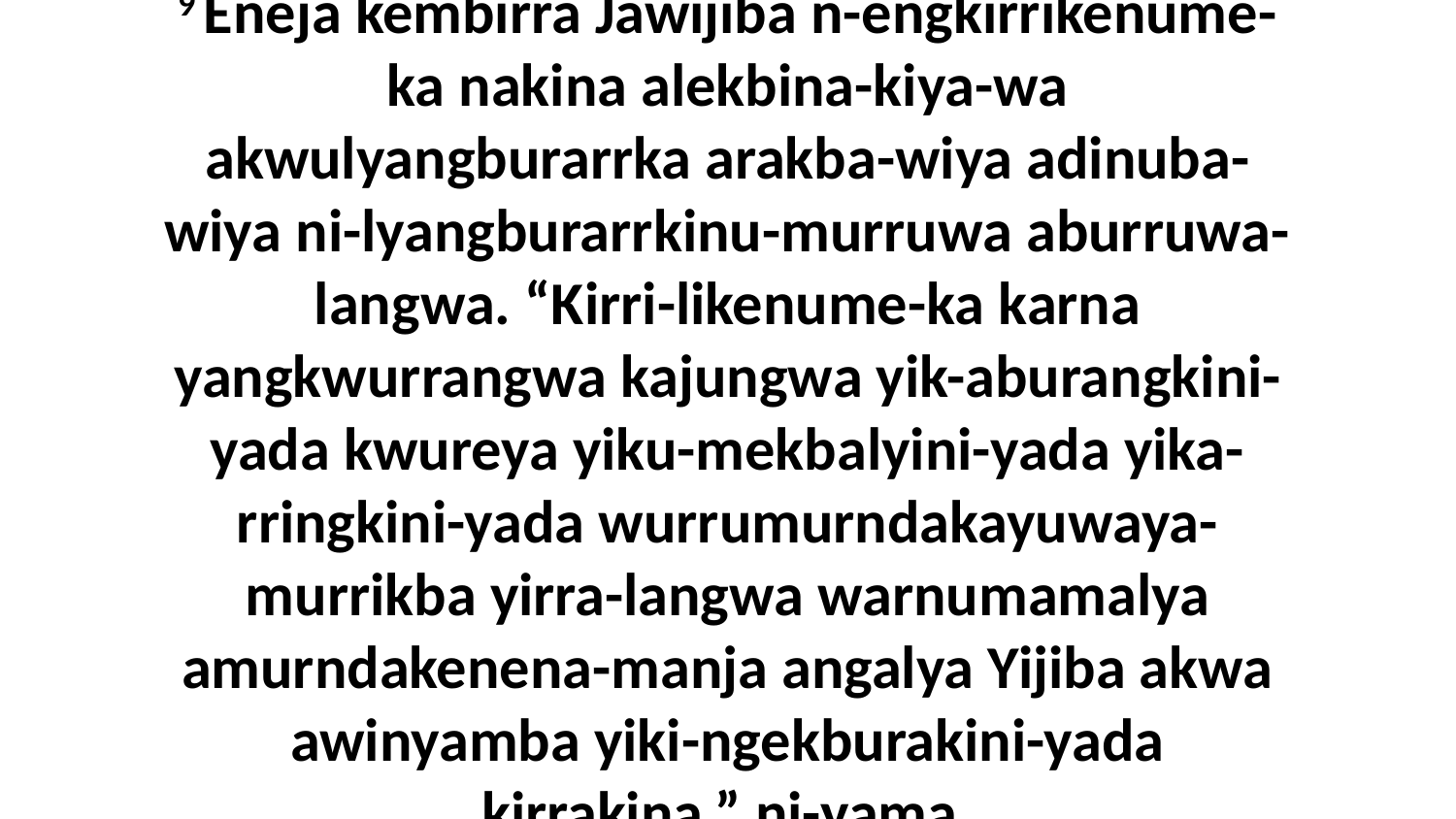

9 Eneja kembirra Jawijiba n-engkirrikenume-ka nakina alekbina-kiya-wa akwulyangburarrka arakba-wiya adinuba-wiya ni-lyangburarrkinu-murruwa aburruwa-langwa. “Kirri-likenume-ka karna yangkwurrangwa kajungwa yik-aburangkini-yada kwureya yiku-mekbalyini-yada yika-rringkini-yada wurrumurndakayuwaya-murrikba yirra-langwa warnumamalya amurndakenena-manja angalya Yijiba akwa awinyamba yiki-ngekburakini-yada kirrakina,” ni-yama.